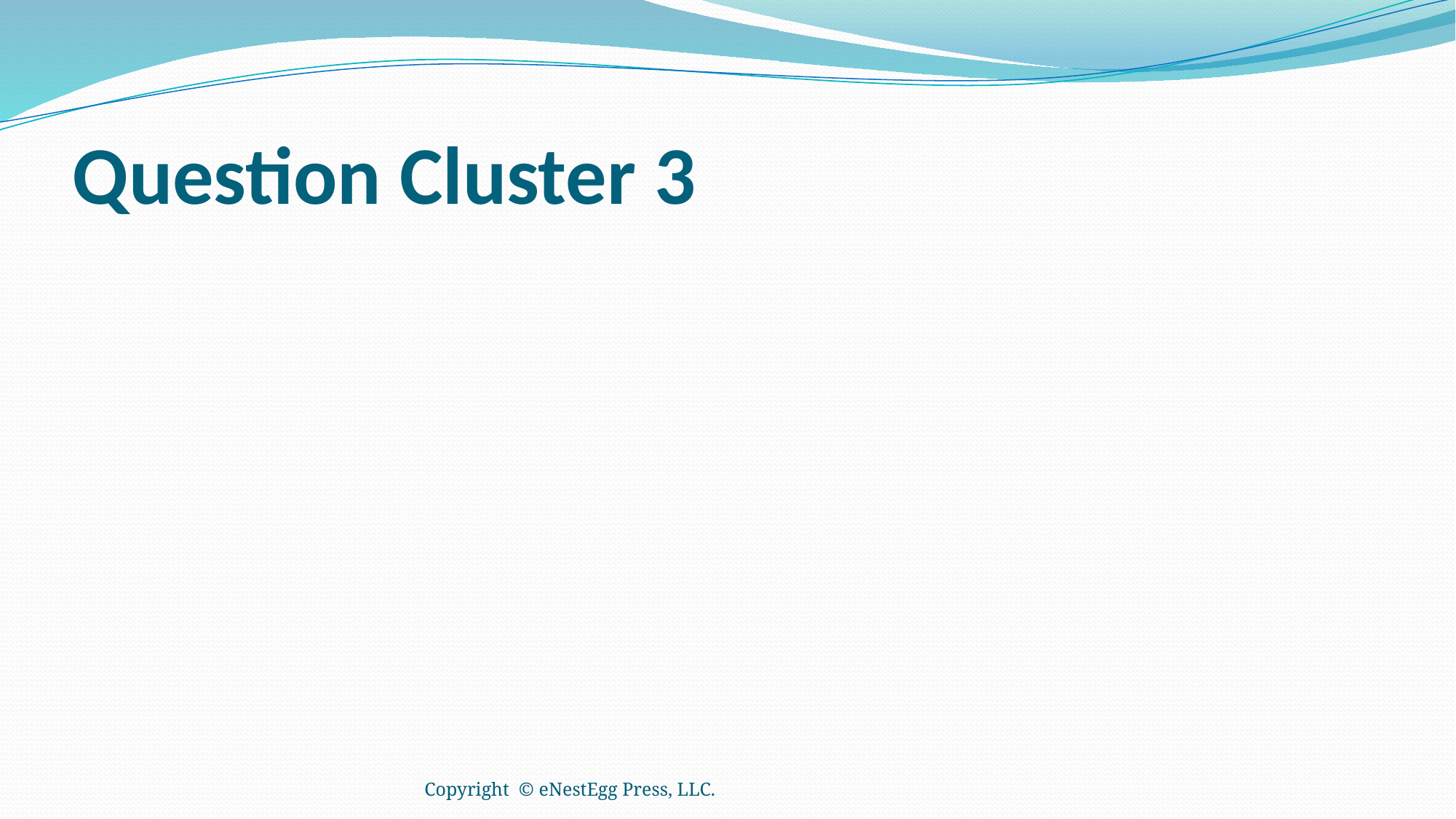

# Question Cluster 3
Copyright  © eNestEgg Press, LLC.